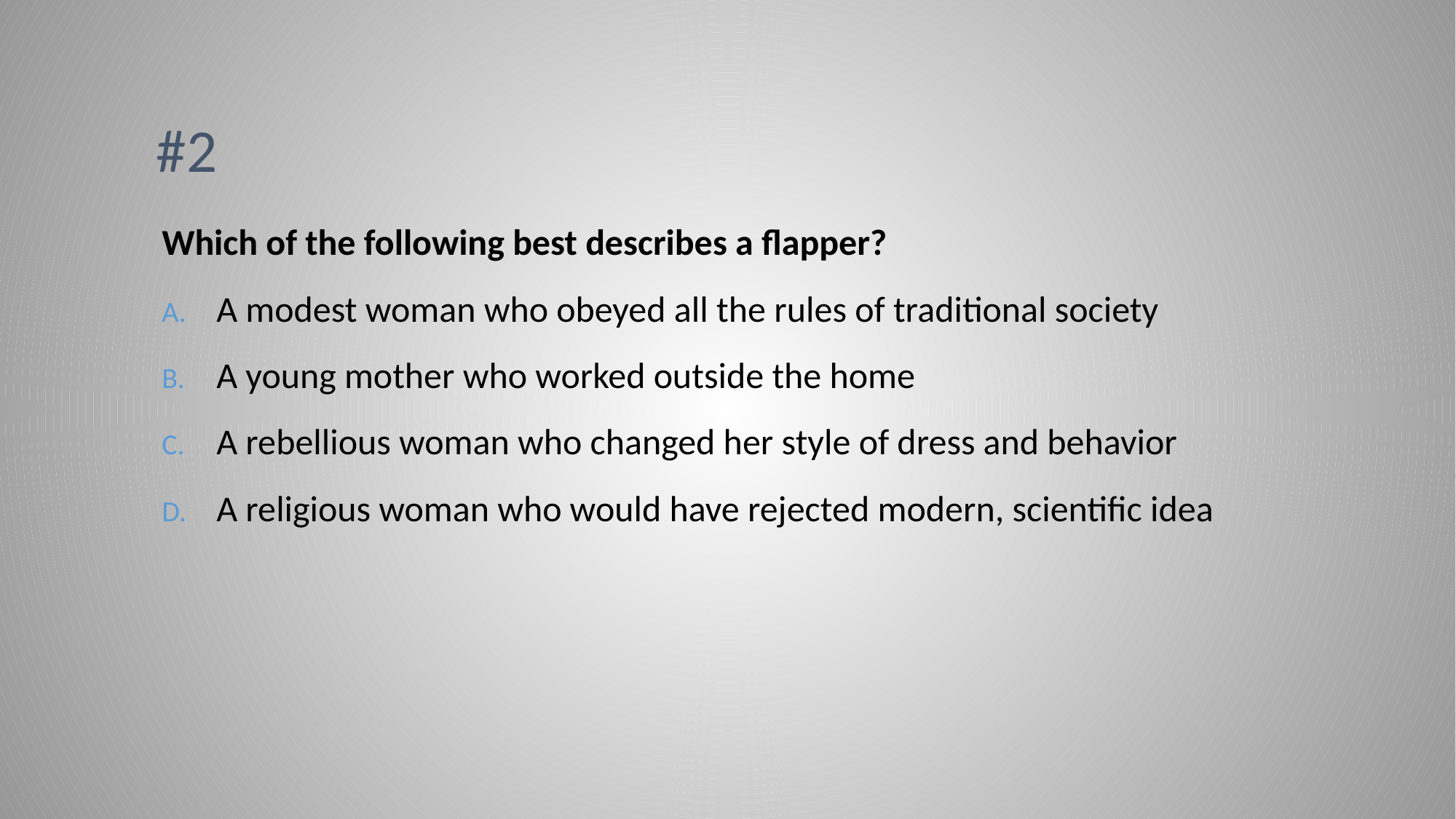

# #2
Which of the following best describes a flapper?
A modest woman who obeyed all the rules of traditional society
A young mother who worked outside the home
A rebellious woman who changed her style of dress and behavior
A religious woman who would have rejected modern, scientific idea